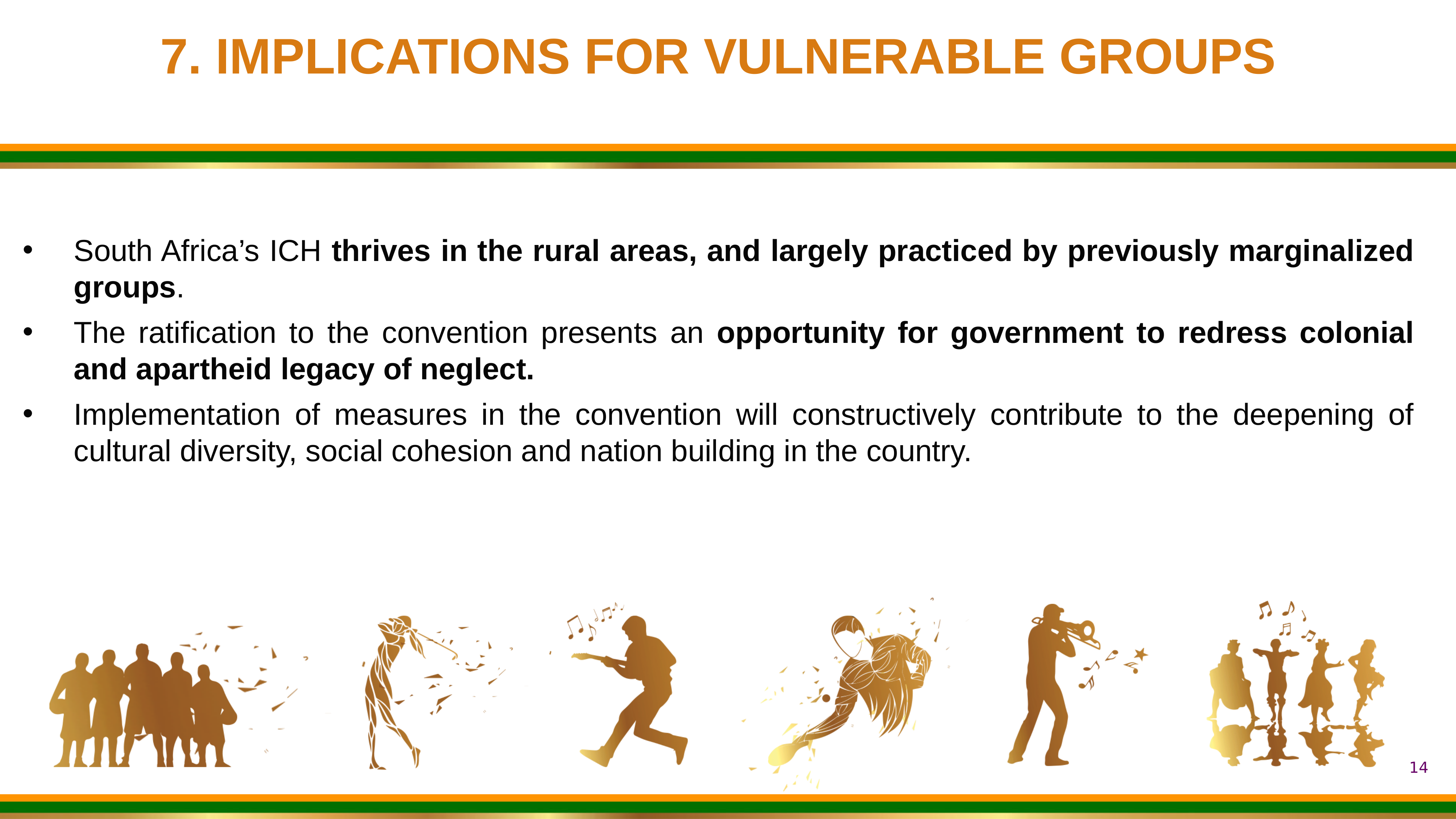

7. IMPLICATIONS FOR VULNERABLE GROUPS

South Africa’s ICH thrives in the rural areas, and largely practiced by previously marginalized groups.
The ratification to the convention presents an opportunity for government to redress colonial and apartheid legacy of neglect.
Implementation of measures in the convention will constructively contribute to the deepening of cultural diversity, social cohesion and nation building in the country.

14